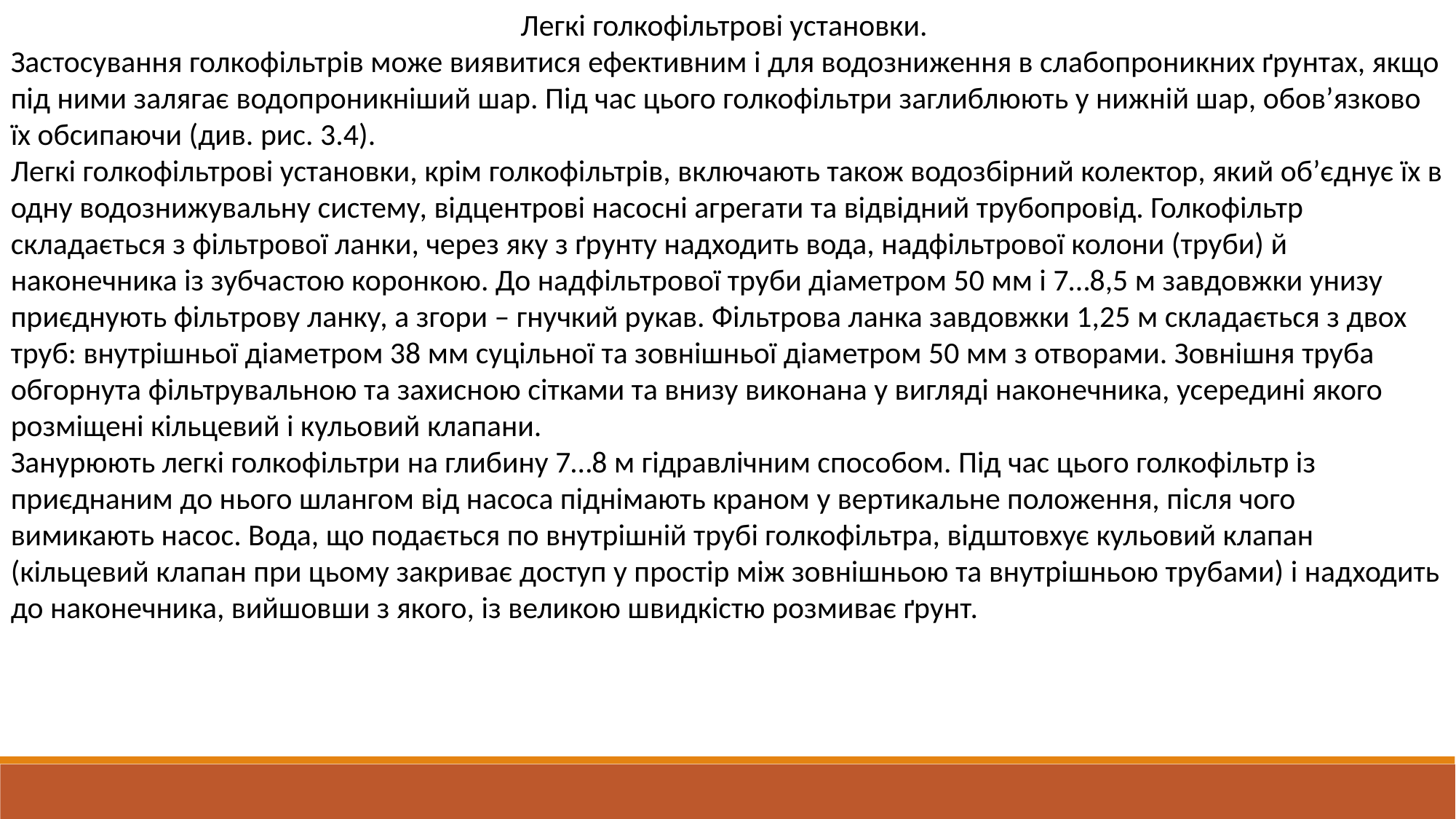

Легкі голкофільтрові установки.
Застосування голкофільтрів може виявитися ефективним і для водозниження в слабопроникних ґрунтах, якщо під ними залягає водопроникніший шар. Під час цього голкофільтри заглиблюють у нижній шар, обов’язково їх обсипаючи (див. рис. 3.4).
Легкі голкофільтрові установки, крім голкофільтрів, включають також водозбірний колектор, який об’єднує їх в одну водознижувальну систему, відцентрові насосні агрегати та відвідний трубопровід. Голкофільтр складається з фільтрової ланки, через яку з ґрунту надходить вода, надфільтрової колони (труби) й наконечника із зубчастою коронкою. До надфільтрової труби діаметром 50 мм і 7…8,5 м завдовжки унизу приєднують фільтрову ланку, а згори – гнучкий рукав. Фільтрова ланка завдовжки 1,25 м складається з двох труб: внутрішньої діаметром 38 мм суцільної та зовнішньої діаметром 50 мм з отворами. Зовнішня труба обгорнута фільтрувальною та захисною сітками та внизу виконана у вигляді наконечника, усередині якого розміщені кільцевий і кульовий клапани.
Занурюють легкі голкофільтри на глибину 7…8 м гідравлічним способом. Під час цього голкофільтр із приєднаним до нього шлангом від насоса піднімають краном у вертикальне положення, після чого вимикають насос. Вода, що подається по внутрішній трубі голкофільтра, відштовхує кульовий клапан (кільцевий клапан при цьому закриває доступ у простір між зовнішньою та внутрішньою трубами) і надходить до наконечника, вийшовши з якого, із великою швидкістю розмиває ґрунт.